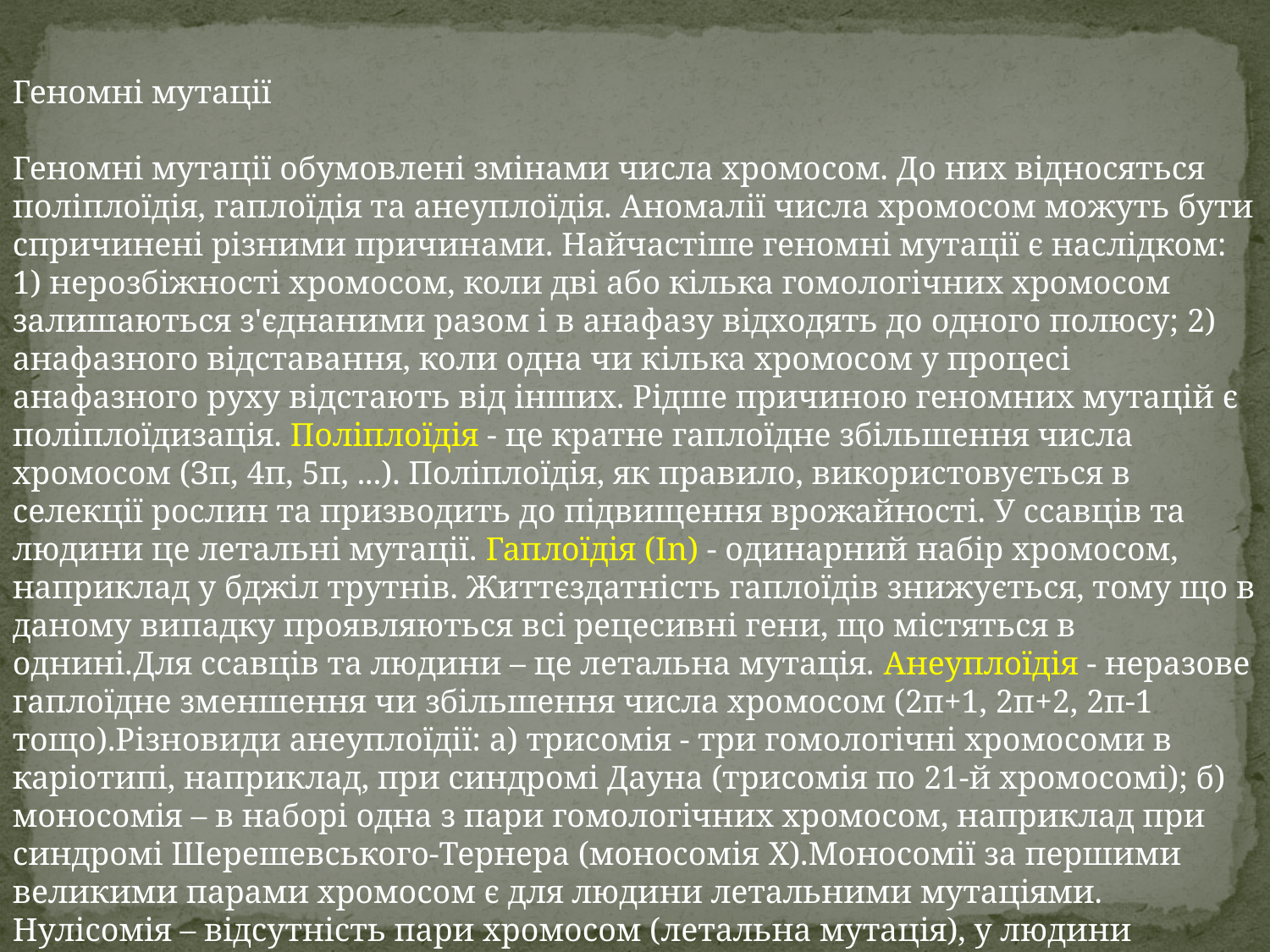

Геномні мутації

Геномні мутації обумовлені змінами числа хромосом. До них відносяться поліплоїдія, гаплоїдія та анеуплоїдія. Аномалії числа хромосом можуть бути спричинені різними причинами. Найчастіше геномні мутації є наслідком: 1) нерозбіжності хромосом, коли дві або кілька гомологічних хромосом залишаються з'єднаними разом і в анафазу відходять до одного полюсу; 2) анафазного відставання, коли одна чи кілька хромосом у процесі анафазного руху відстають від інших. Рідше причиною геномних мутацій є поліплоїдизація. Поліплоїдія - це кратне гаплоїдне збільшення числа хромосом (Зп, 4п, 5п, ...). Поліплоїдія, як правило, використовується в селекції рослин та призводить до підвищення врожайності. У ссавців та людини це летальні мутації. Гаплоїдія (In) - одинарний набір хромосом, наприклад у бджіл трутнів. Життєздатність гаплоїдів знижується, тому що в даному випадку проявляються всі рецесивні гени, що містяться в однині.Для ссавців та людини – це летальна мутація. Анеуплоїдія - неразове гаплоїдне зменшення чи збільшення числа хромосом (2п+1, 2п+2, 2п-1 тощо).Різновиди анеуплоїдії: а) трисомія - три гомологічні хромосоми в каріотипі, наприклад, при синдромі Дауна (трисомія по 21-й хромосомі); б) моносомія – в наборі одна з пари гомологічних хромосом, наприклад при синдромі Шерешевського-Тернера (моносомія X).Моносомії за першими великими парами хромосом є для людини летальними мутаціями. Нулісомія – відсутність пари хромосом (летальна мутація), у людини невідома.Геномні мутації завжди виявляються фенотипно та легко виявляються цитогенетичними методами.